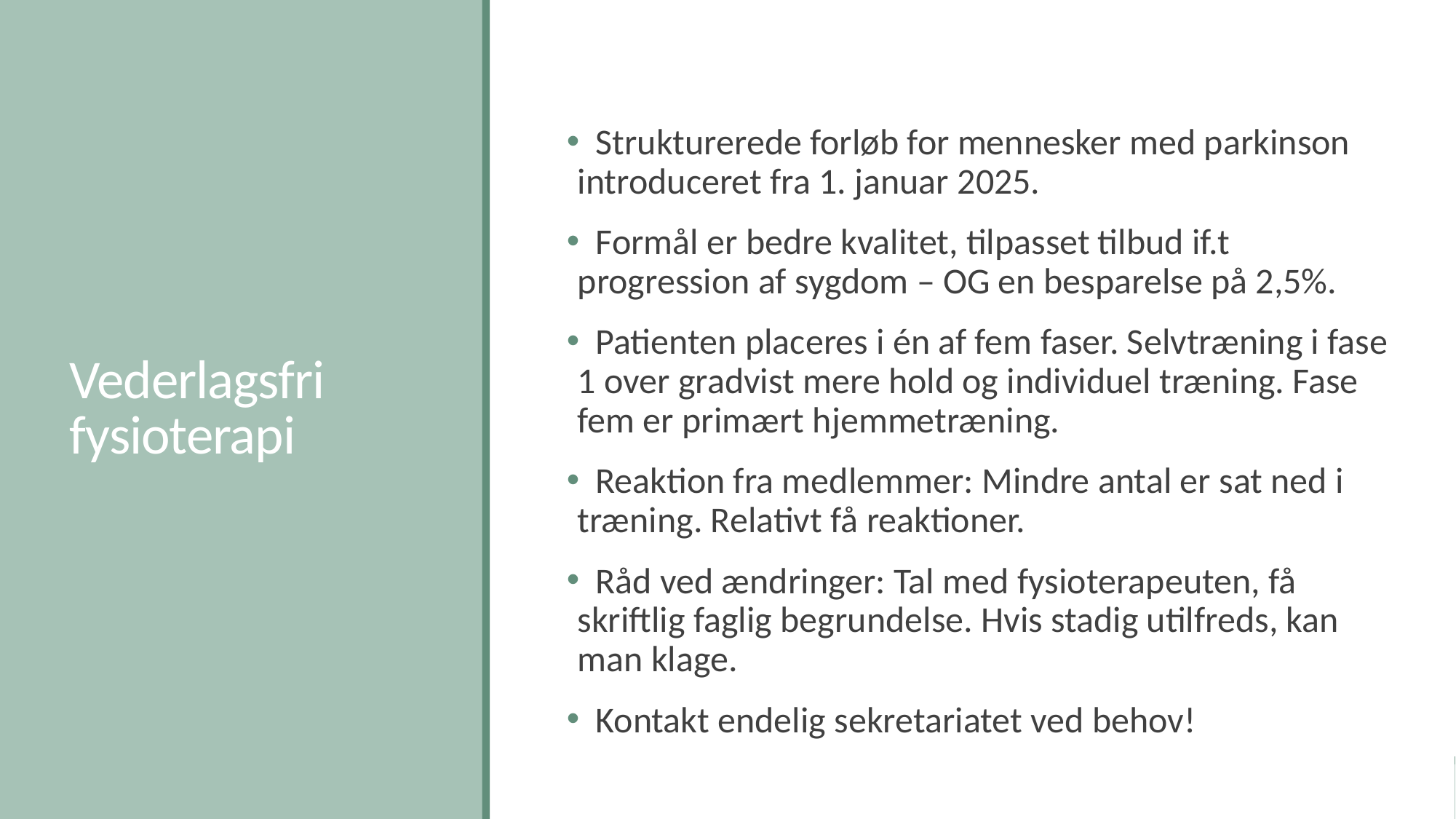

# Vederlagsfri fysioterapi
  Strukturerede forløb for mennesker med parkinson introduceret fra 1. januar 2025.
  Formål er bedre kvalitet, tilpasset tilbud if.t progression af sygdom – OG en besparelse på 2,5%.
  Patienten placeres i én af fem faser. Selvtræning i fase 1 over gradvist mere hold og individuel træning. Fase fem er primært hjemmetræning.
  Reaktion fra medlemmer: Mindre antal er sat ned i træning. Relativt få reaktioner.
  Råd ved ændringer: Tal med fysioterapeuten, få skriftlig faglig begrundelse. Hvis stadig utilfreds, kan man klage.
  Kontakt endelig sekretariatet ved behov!